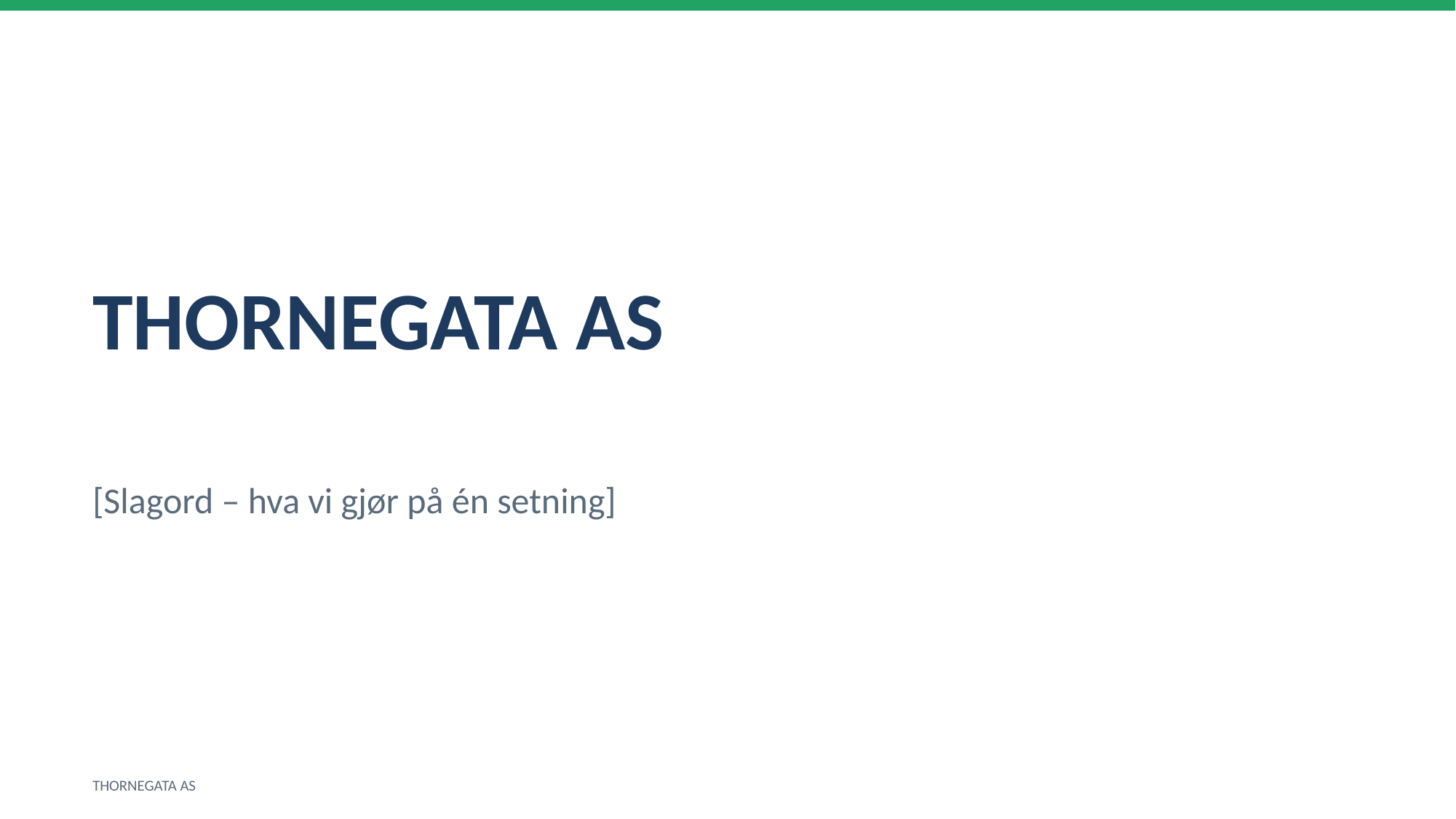

THORNEGATA AS
[Slagord – hva vi gjør på én setning]
THORNEGATA AS